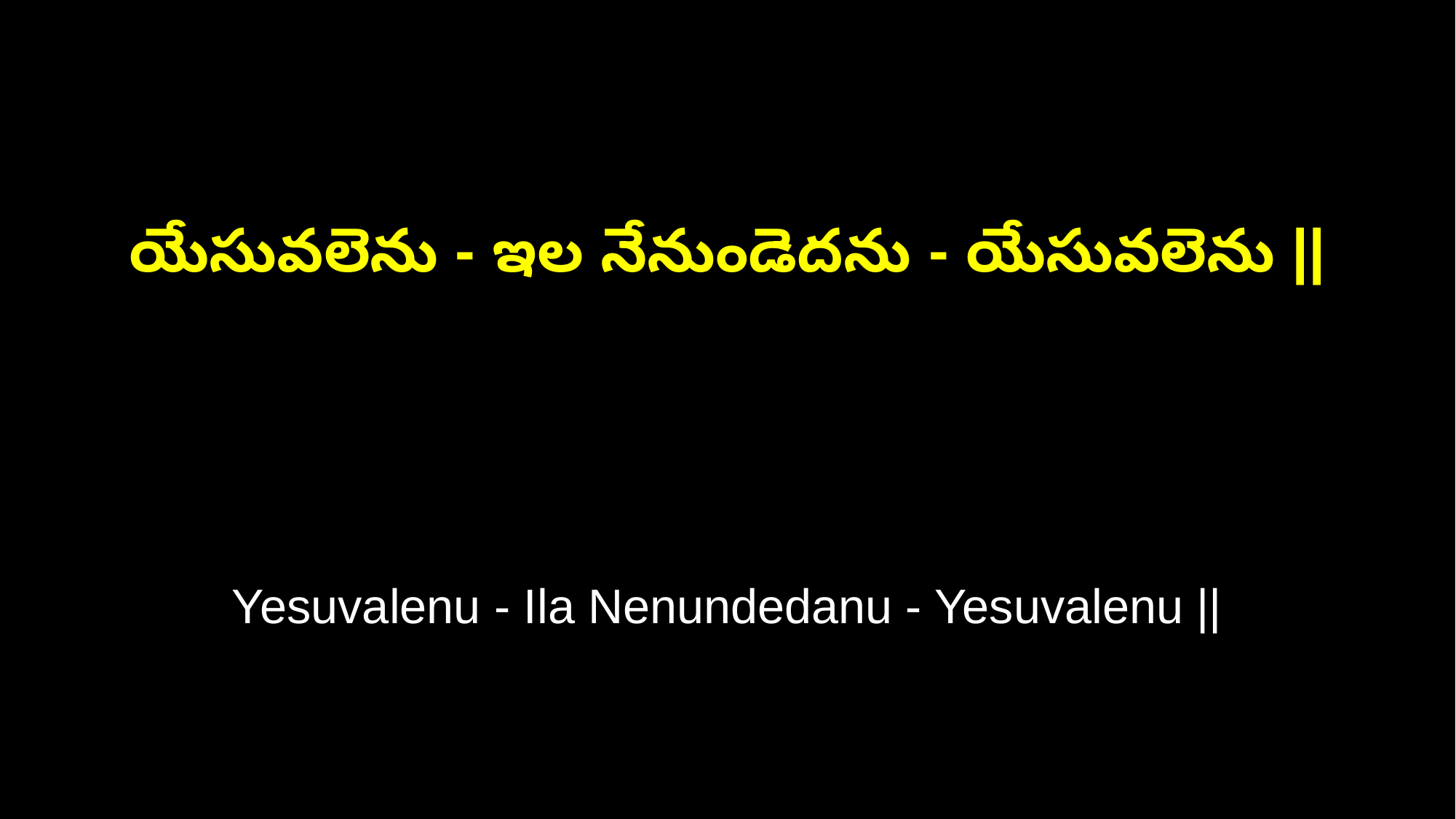

యేసువలెను - ఇల నేనుండెదను - యేసువలెను ||
Yesuvalenu - Ila Nenundedanu - Yesuvalenu ||